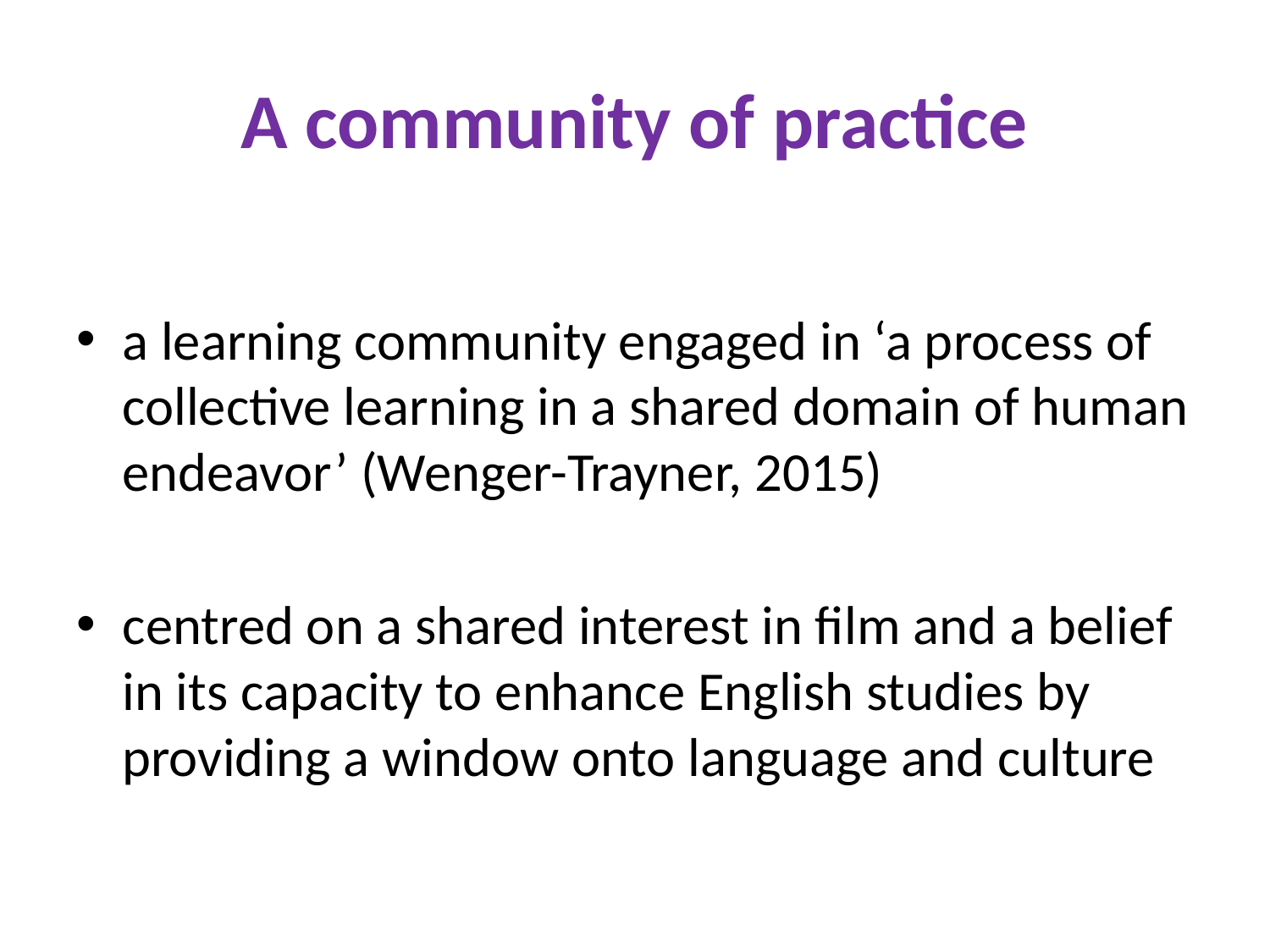

# A community of practice

a learning community engaged in ‘a process of collective learning in a shared domain of human endeavor’ (Wenger-Trayner, 2015)

centred on a shared interest in film and a belief in its capacity to enhance English studies by providing a window onto language and culture